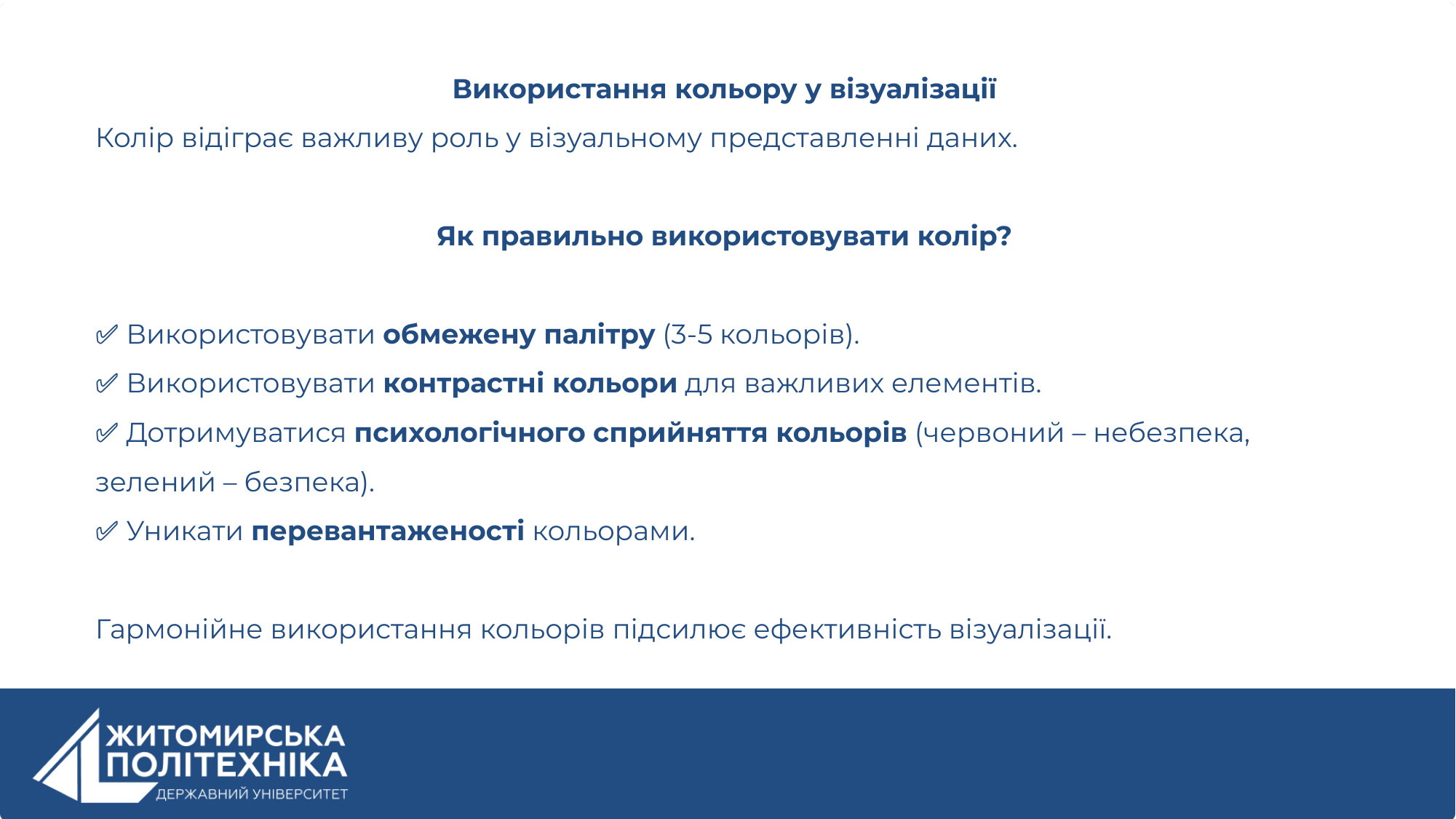

Використання кольору у візуалізації
Колір відіграє важливу роль у візуальному представленні даних.

Як правильно використовувати колір?
✅ Використовувати обмежену палітру (3-5 кольорів).
✅ Використовувати контрастні кольори для важливих елементів.
✅ Дотримуватися психологічного сприйняття кольорів (червоний – небезпека, зелений – безпека).
✅ Уникати перевантаженості кольорами.

Гармонійне використання кольорів підсилює ефективність візуалізації.